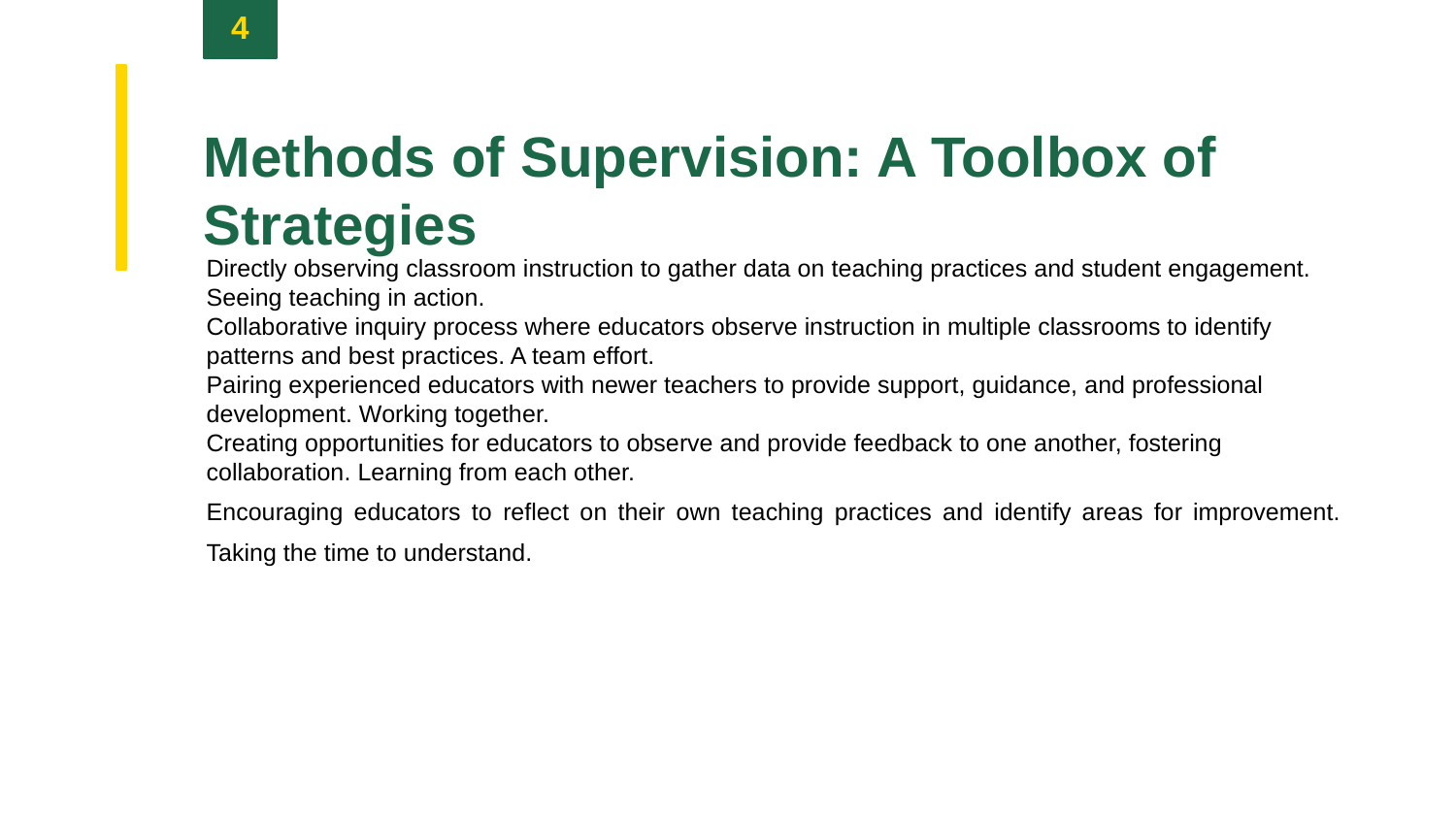

4

Methods of Supervision: A Toolbox of Strategies
Directly observing classroom instruction to gather data on teaching practices and student engagement. Seeing teaching in action.
Collaborative inquiry process where educators observe instruction in multiple classrooms to identify patterns and best practices. A team effort.
Pairing experienced educators with newer teachers to provide support, guidance, and professional development. Working together.
Creating opportunities for educators to observe and provide feedback to one another, fostering collaboration. Learning from each other.
Encouraging educators to reflect on their own teaching practices and identify areas for improvement. Taking the time to understand.